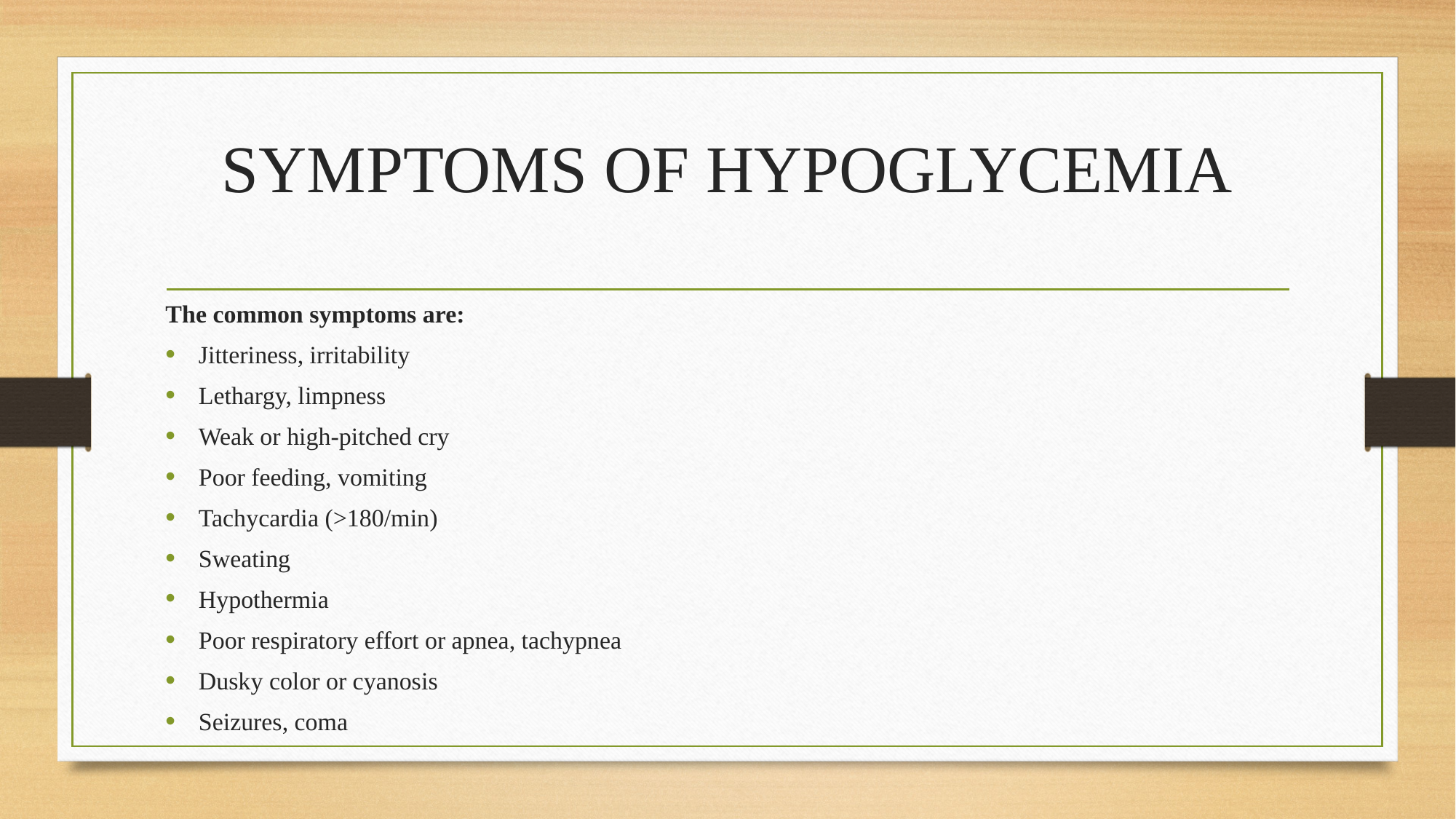

# SYMPTOMS OF HYPOGLYCEMIA

The common symptoms are:
Jitteriness, irritability
Lethargy, limpness
Weak or high-pitched cry
Poor feeding, vomiting
Tachycardia (>180/min)
Sweating
Hypothermia
Poor respiratory effort or apnea, tachypnea
Dusky color or cyanosis
Seizures, coma